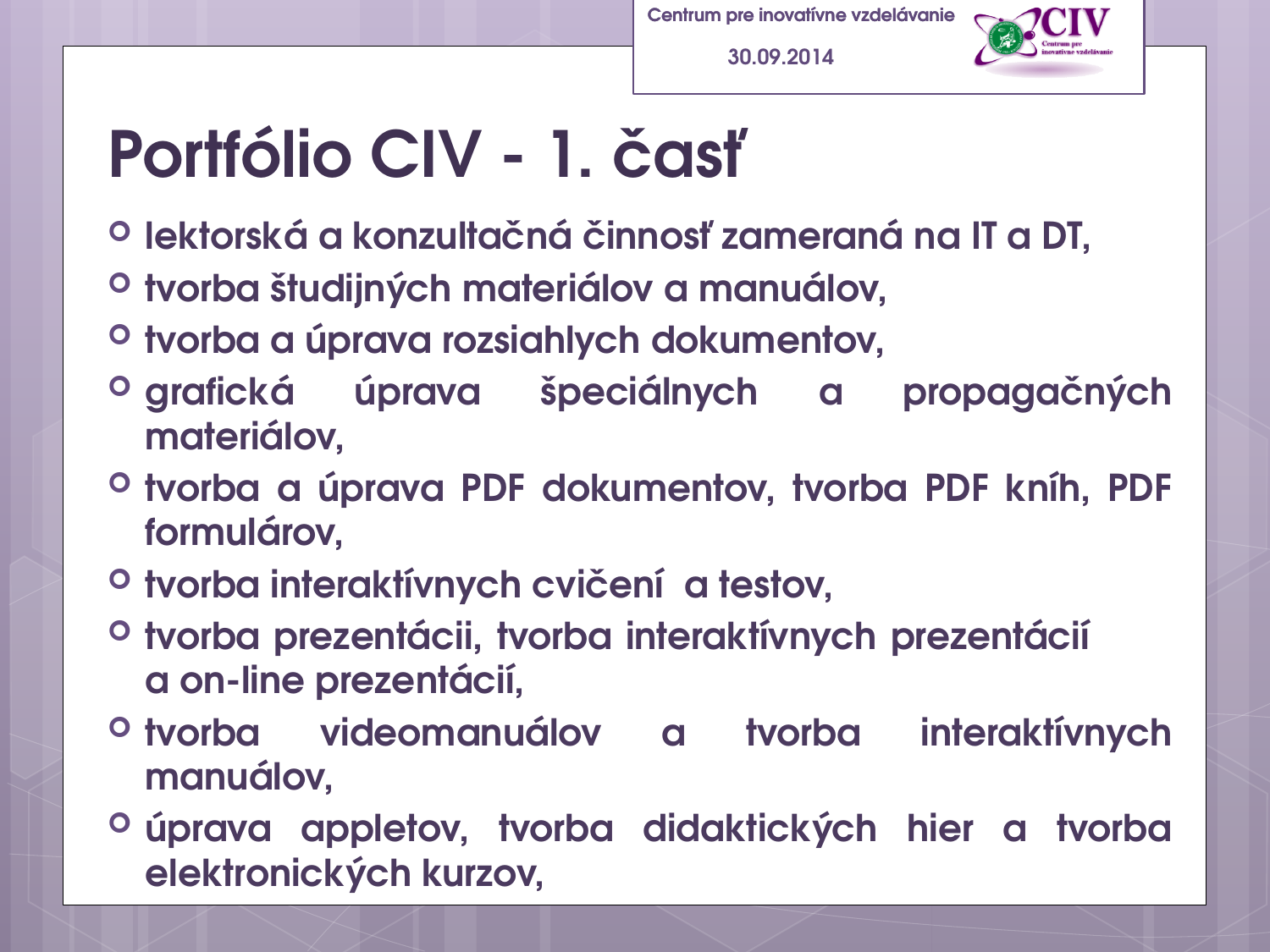

30.09.2014
# Portfólio CIV - 1. časť
lektorská a konzultačná činnosť zameraná na IT a DT,
tvorba študijných materiálov a manuálov,
tvorba a úprava rozsiahlych dokumentov,
grafická úprava špeciálnych a propagačných materiálov,
tvorba a úprava PDF dokumentov, tvorba PDF kníh, PDF formulárov,
tvorba interaktívnych cvičení  a testov,
tvorba prezentácii, tvorba interaktívnych prezentácií       a on-line prezentácií,
tvorba videomanuálov a tvorba interaktívnych manuálov,
úprava appletov, tvorba didaktických hier a tvorba elektronických kurzov,